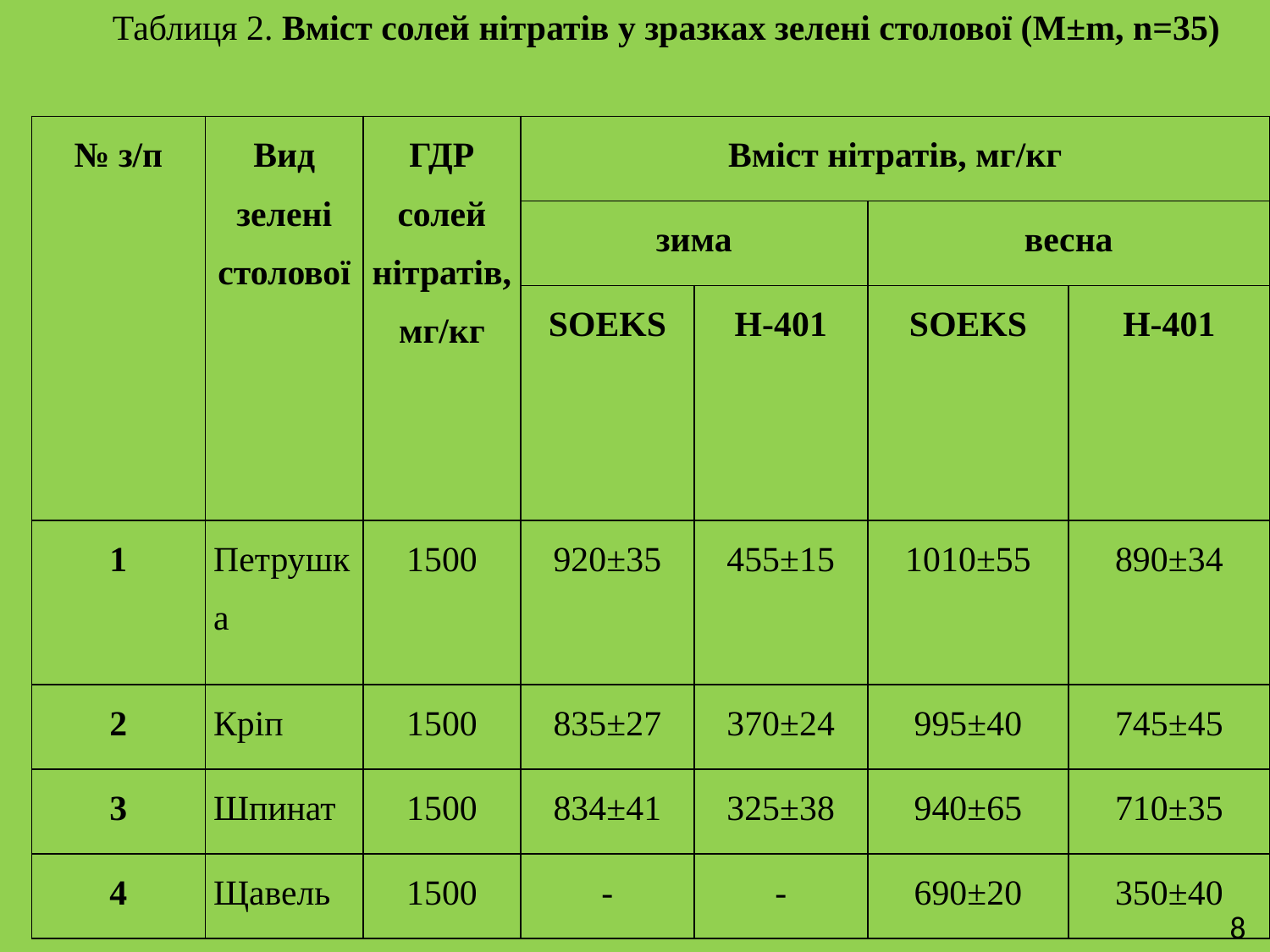

Таблиця 2. Вміст солей нітратів у зразках зелені столової (M±m, n=35)

| № з/п | Вид зелені столової | ГДР солей нітратів, мг/кг | Вміст нітратів, мг/кг |  |  |  |
| --- | --- | --- | --- | --- | --- | --- |
|  |  |  | зима |  | весна |  |
|  |  |  | SOEKS | Н-401 | SOEKS | Н-401 |
| 1 | Петрушка | 1500 | 920±35 | 455±15 | 1010±55 | 890±34 |
| 2 | Кріп | 1500 | 835±27 | 370±24 | 995±40 | 745±45 |
| 3 | Шпинат | 1500 | 834±41 | 325±38 | 940±65 | 710±35 |
| 4 | Щавель | 1500 | - | - | 690±20 | 350±40 |
8